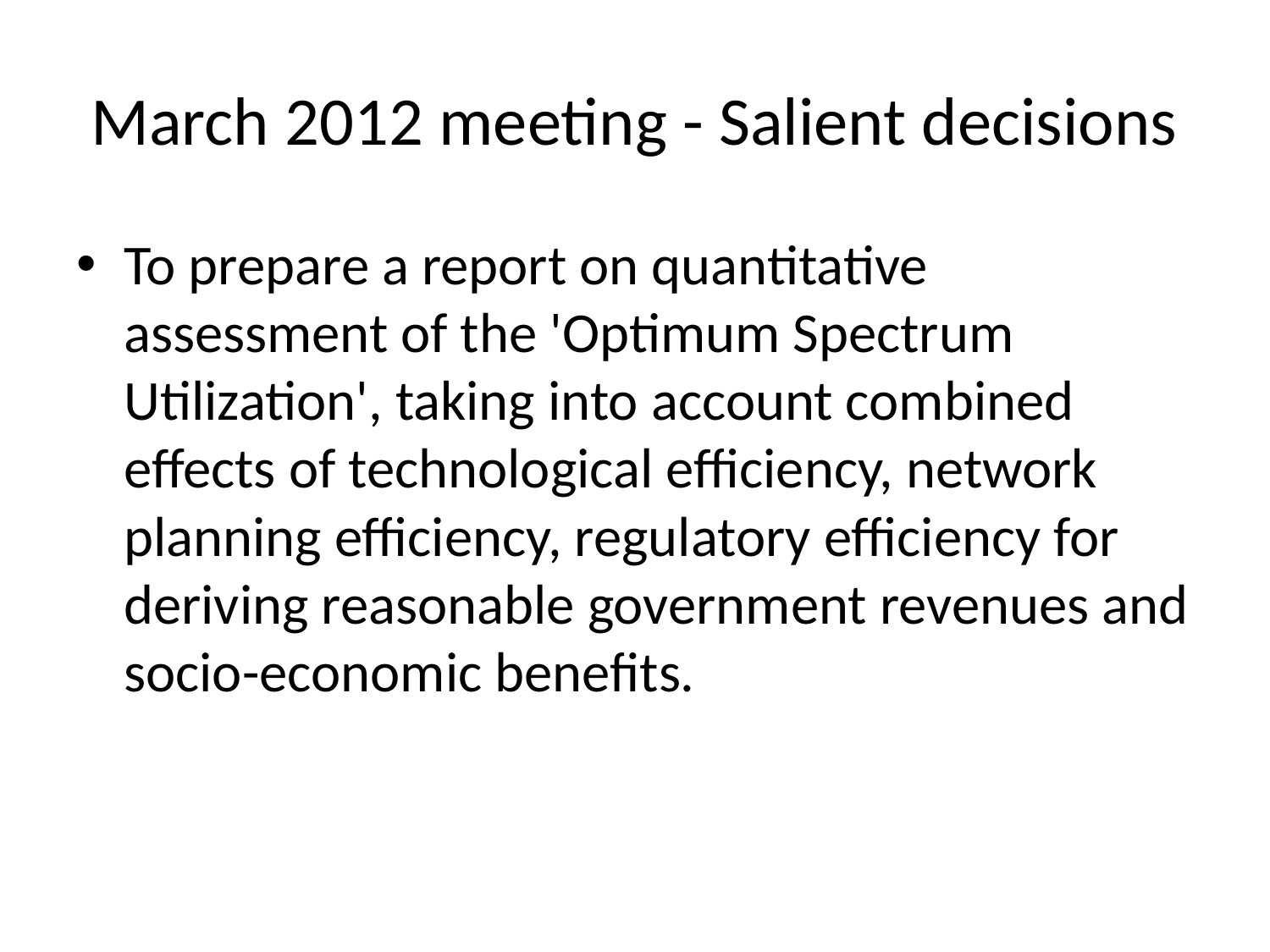

# March 2012 meeting - Salient decisions
To prepare a report on quantitative assessment of the 'Optimum Spectrum Utilization', taking into account combined effects of technological efficiency, network planning efficiency, regulatory efficiency for deriving reasonable government revenues and socio-economic benefits.